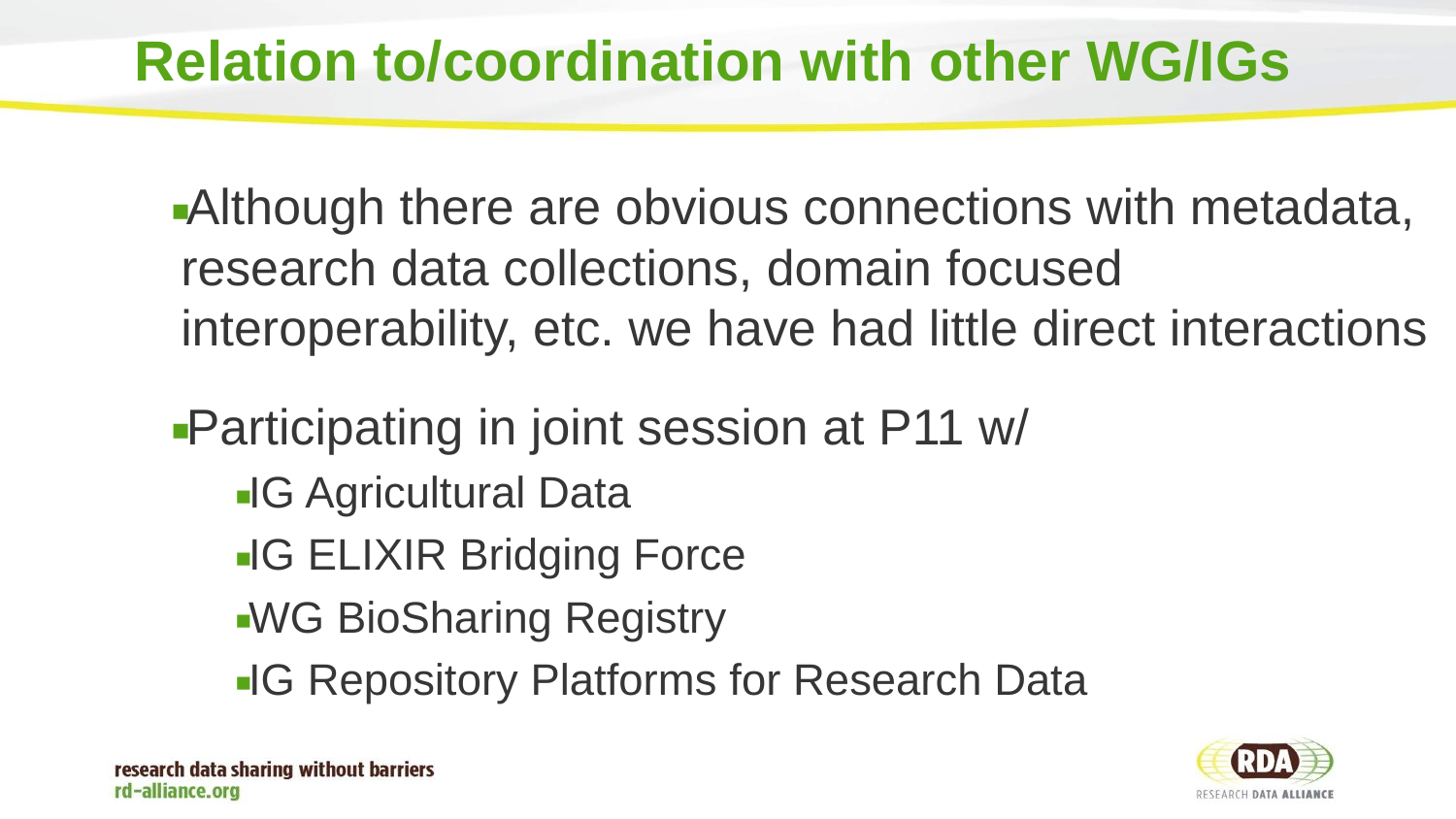

# Relation to/coordination with other WG/IGs
Although there are obvious connections with metadata, research data collections, domain focused interoperability, etc. we have had little direct interactions
Participating in joint session at P11 w/
IG Agricultural Data
IG ELIXIR Bridging Force
WG BioSharing Registry
IG Repository Platforms for Research Data